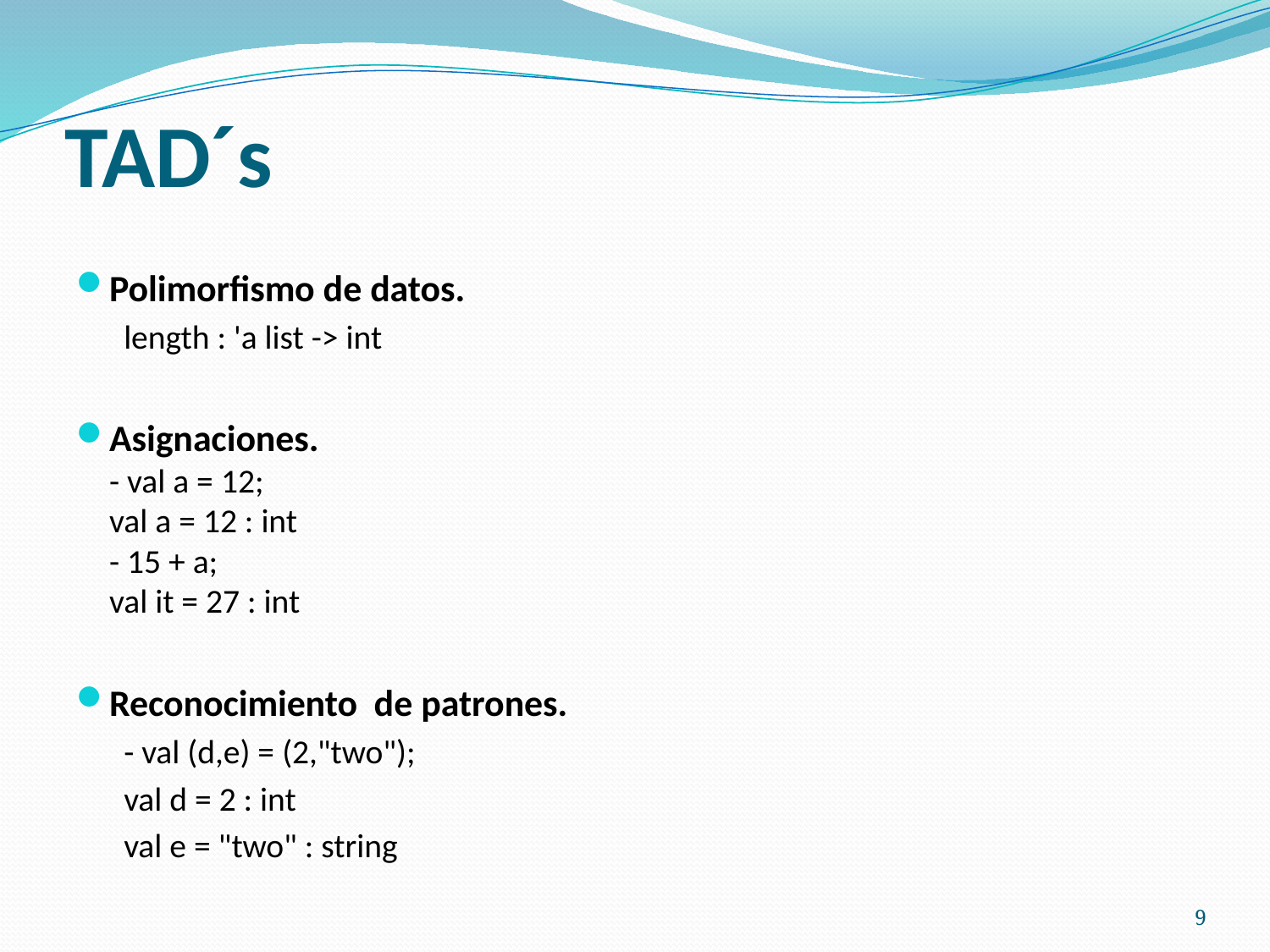

# TAD´s

Polimorfismo de datos.
length : 'a list -> int

Asignaciones.
- val a = 12;
val a = 12 : int
- 15 + a;
val it = 27 : int

Reconocimiento  de patrones.
- val (d,e) = (2,"two");
val d = 2 : int
val e = "two" : string

9